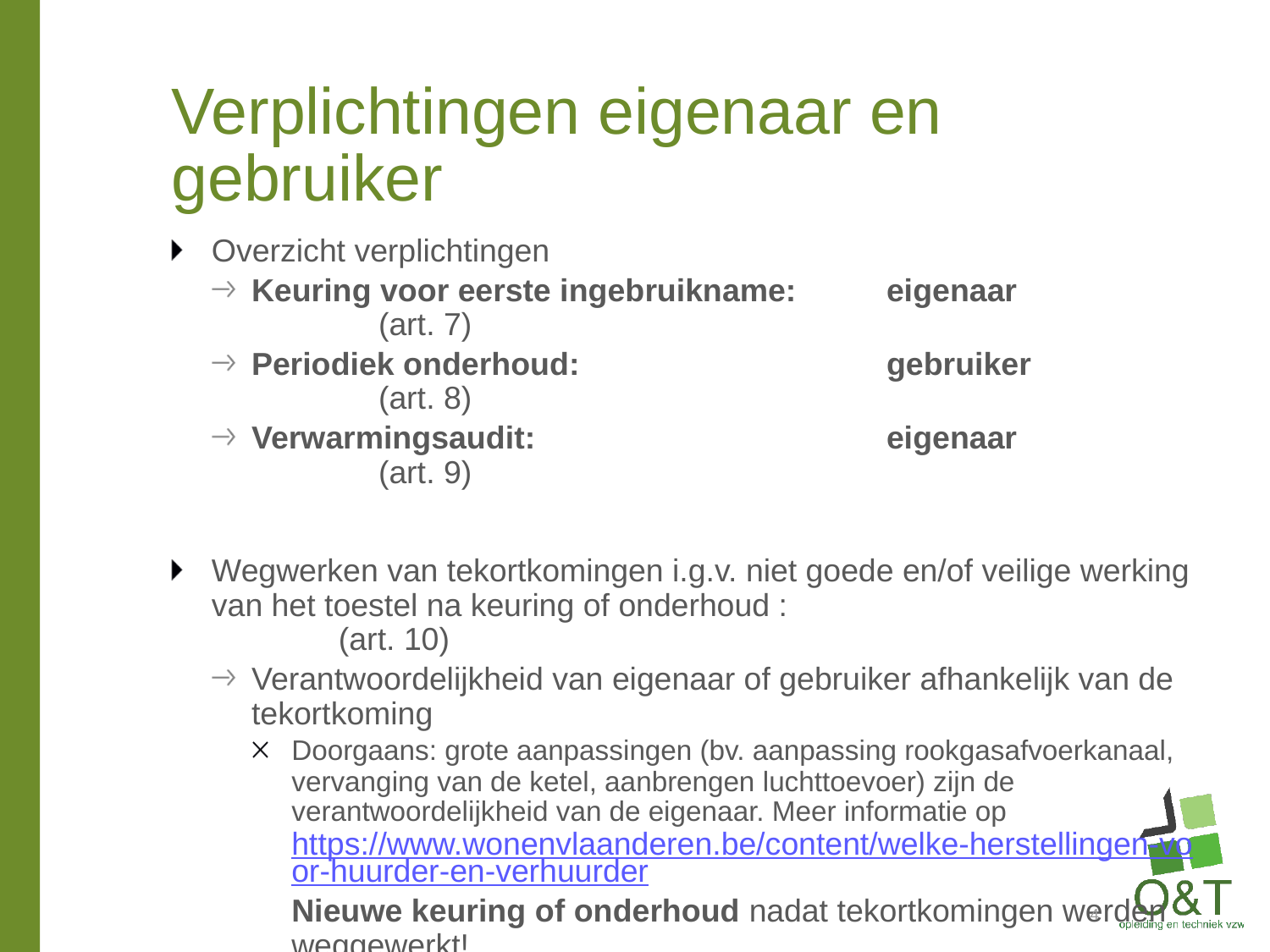

# Verplichtingen eigenaar en gebruiker
Overzicht verplichtingen
Keuring voor eerste ingebruikname:	eigenaar		(art. 7)
Periodiek onderhoud:			gebruiker		(art. 8)
Verwarmingsaudit:			eigenaar		(art. 9)

Wegwerken van tekortkomingen i.g.v. niet goede en/of veilige werking van het toestel na keuring of onderhoud :				(art. 10)
Verantwoordelijkheid van eigenaar of gebruiker afhankelijk van de tekortkoming
Doorgaans: grote aanpassingen (bv. aanpassing rookgasafvoerkanaal, vervanging van de ketel, aanbrengen luchttoevoer) zijn de verantwoordelijkheid van de eigenaar. Meer informatie op https://www.wonenvlaanderen.be/content/welke-herstellingen-voor-huurder-en-verhuurder
Nieuwe keuring of onderhoud nadat tekortkomingen werden weggewerkt!

4